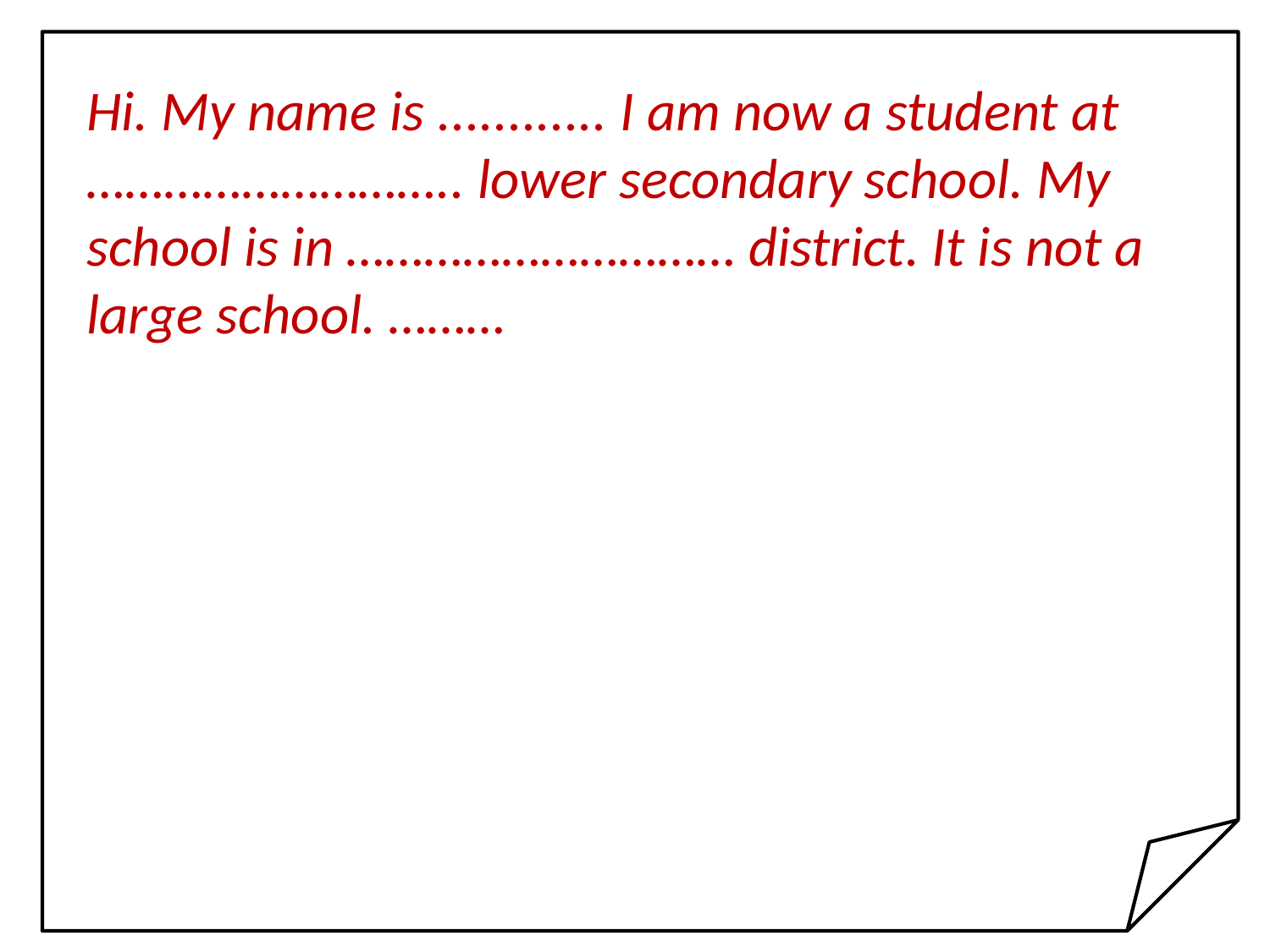

Hi. My name is ............ I am now a student at ……………………….. lower secondary school. My school is in ………………………… district. It is not a large school. ………